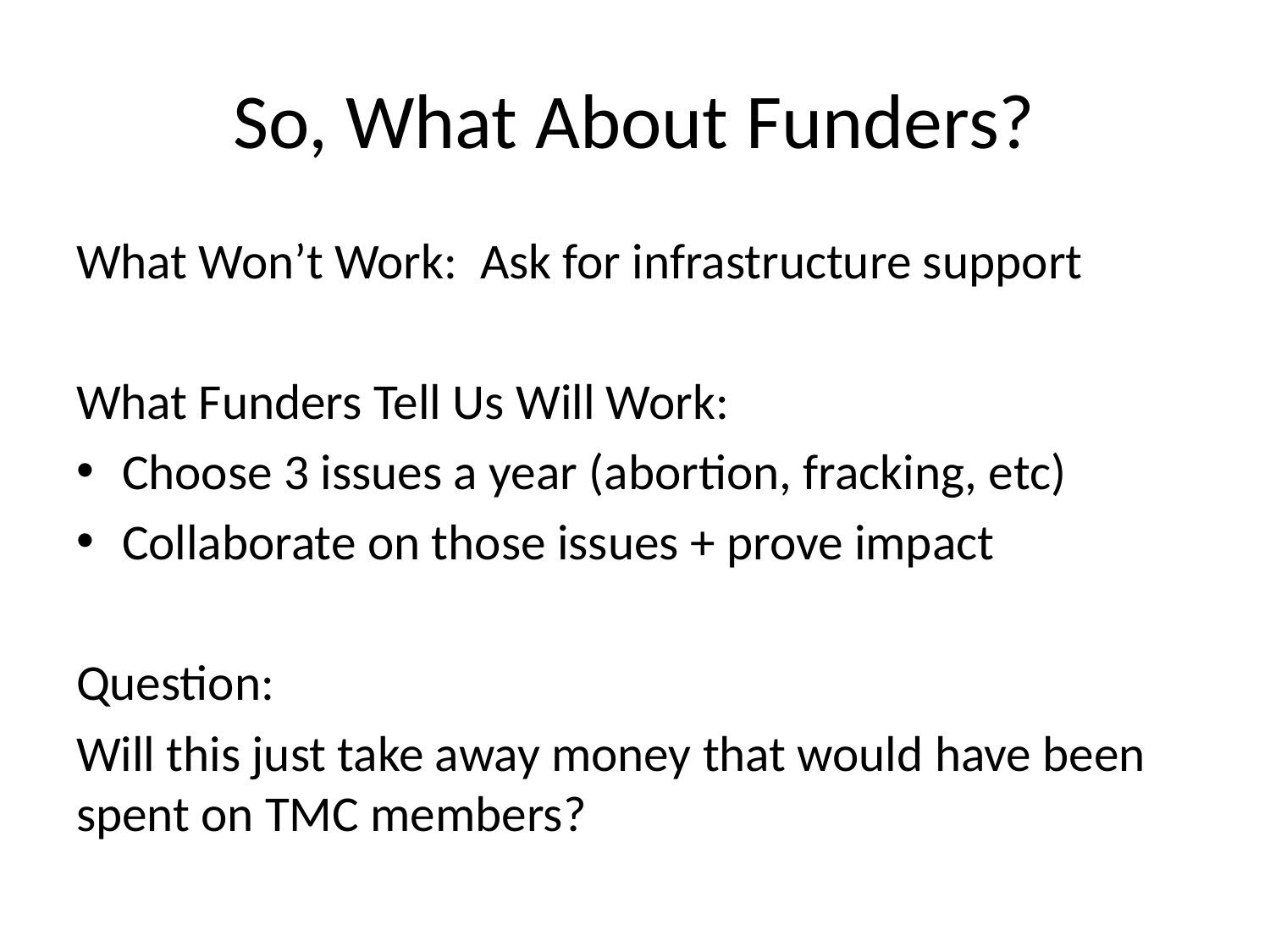

# So, What About Funders?
What Won’t Work:  Ask for infrastructure support

What Funders Tell Us Will Work:
Choose 3 issues a year (abortion, fracking, etc)
Collaborate on those issues + prove impact

Question:
Will this just take away money that would have been spent on TMC members?